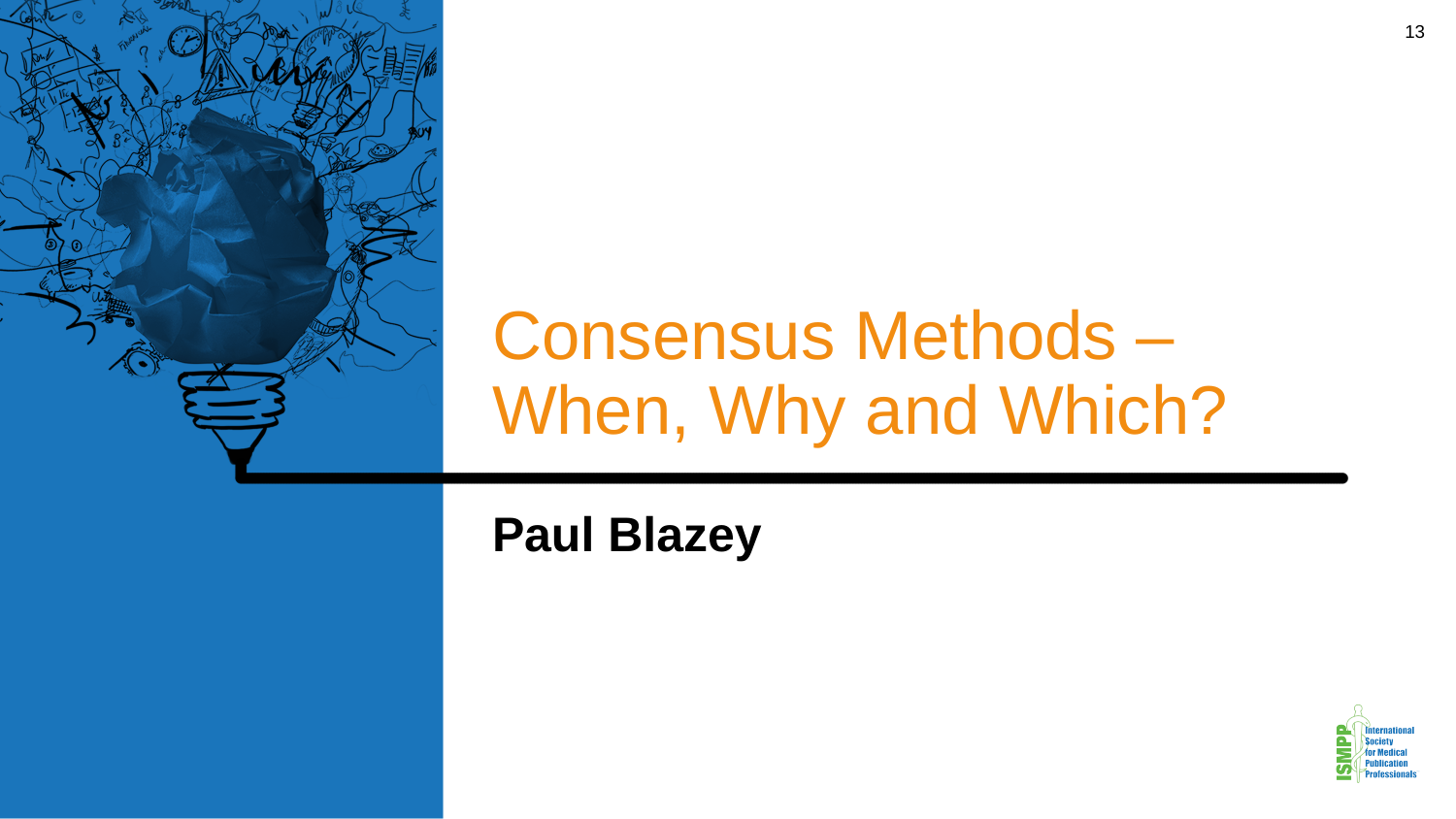

13
# Consensus Methods – When, Why and Which?
Paul Blazey